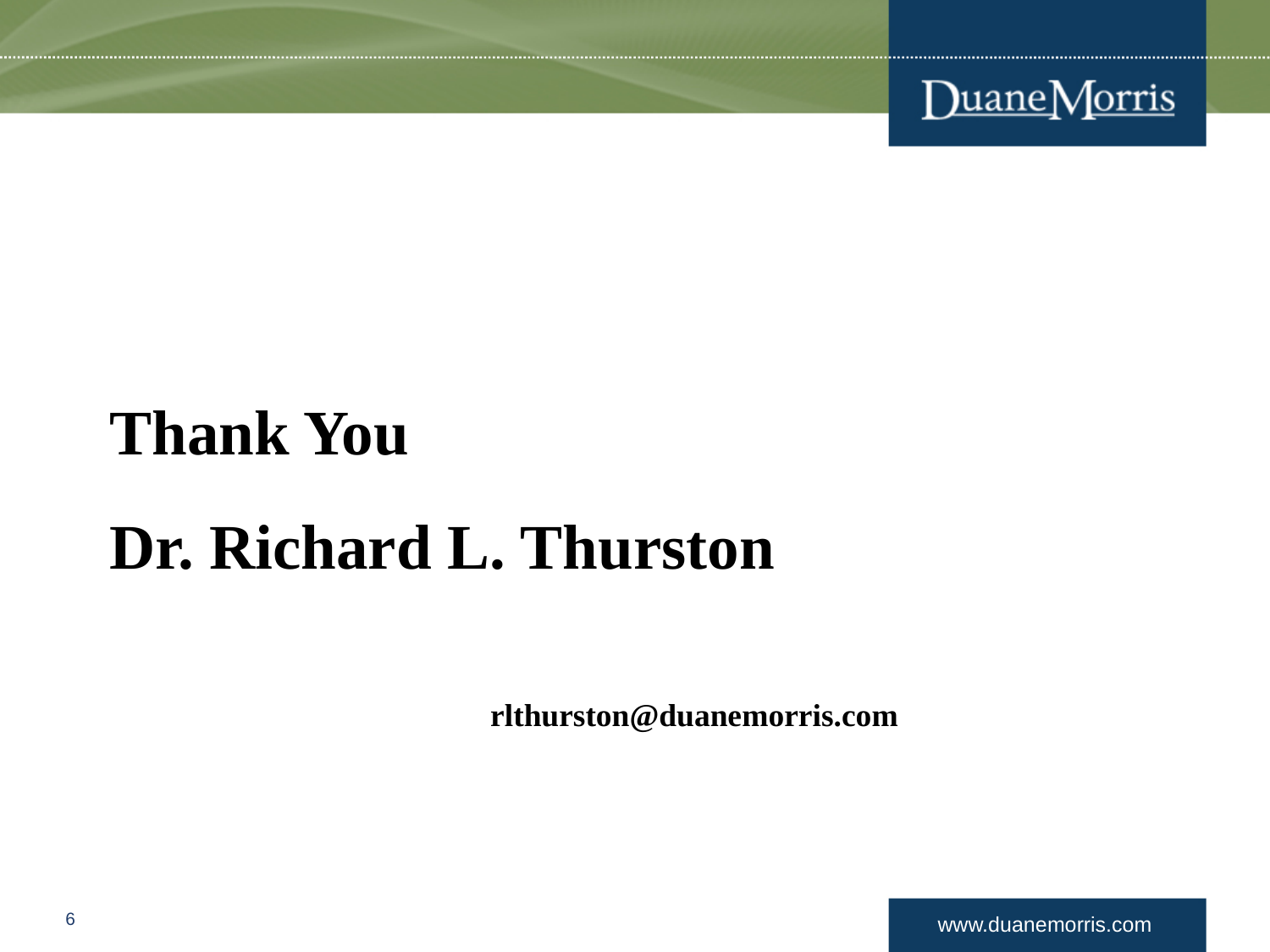

# Thank You Dr. Richard L. Thurston
rlthurston@duanemorris.com
6